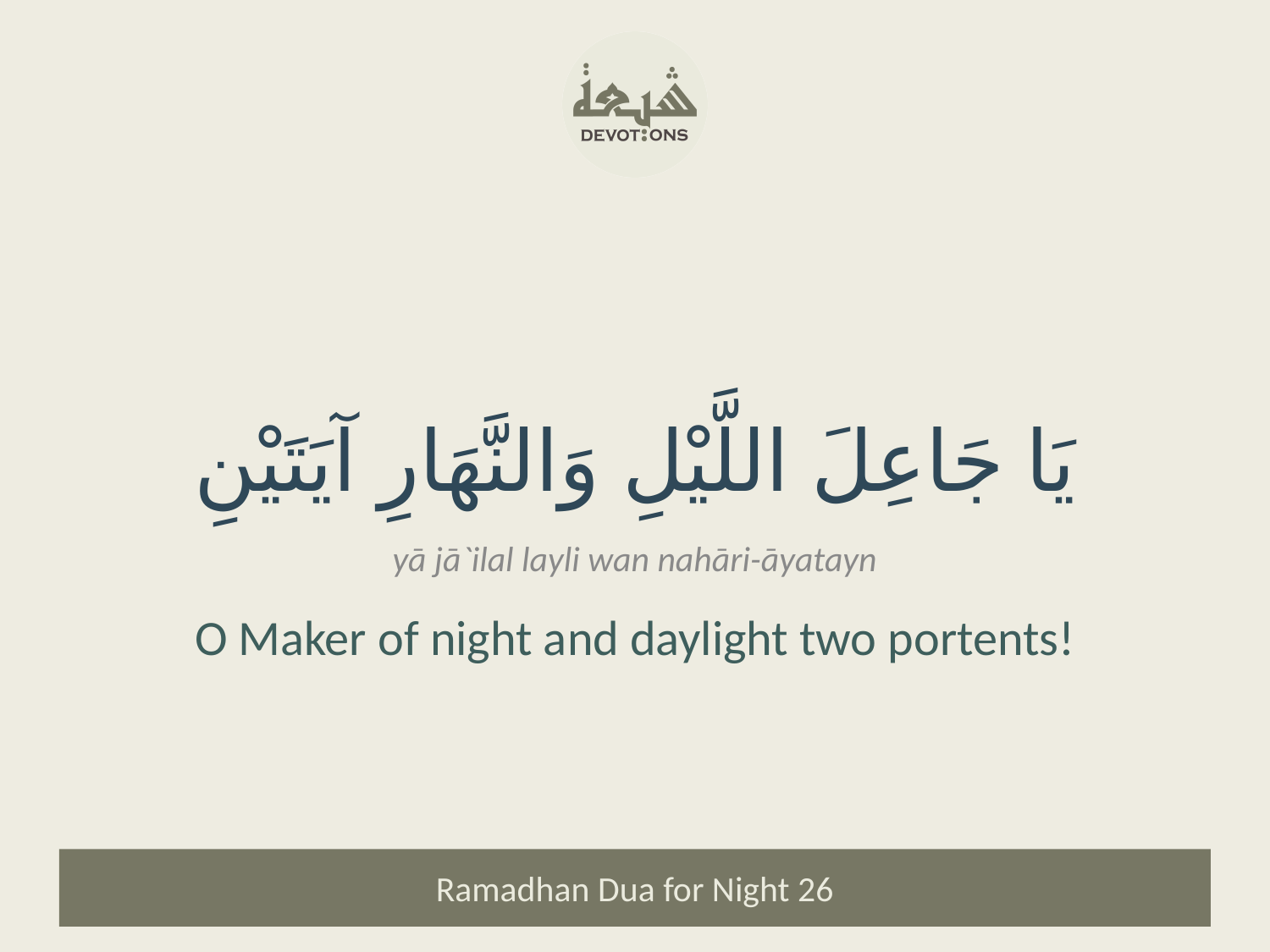

يَا جَاعِلَ اللَّيْلِ وَالنَّهَارِ آيَتَيْنِ
yā jā`ilal layli wan nahāri-āyatayn
O Maker of night and daylight two portents!
Ramadhan Dua for Night 26